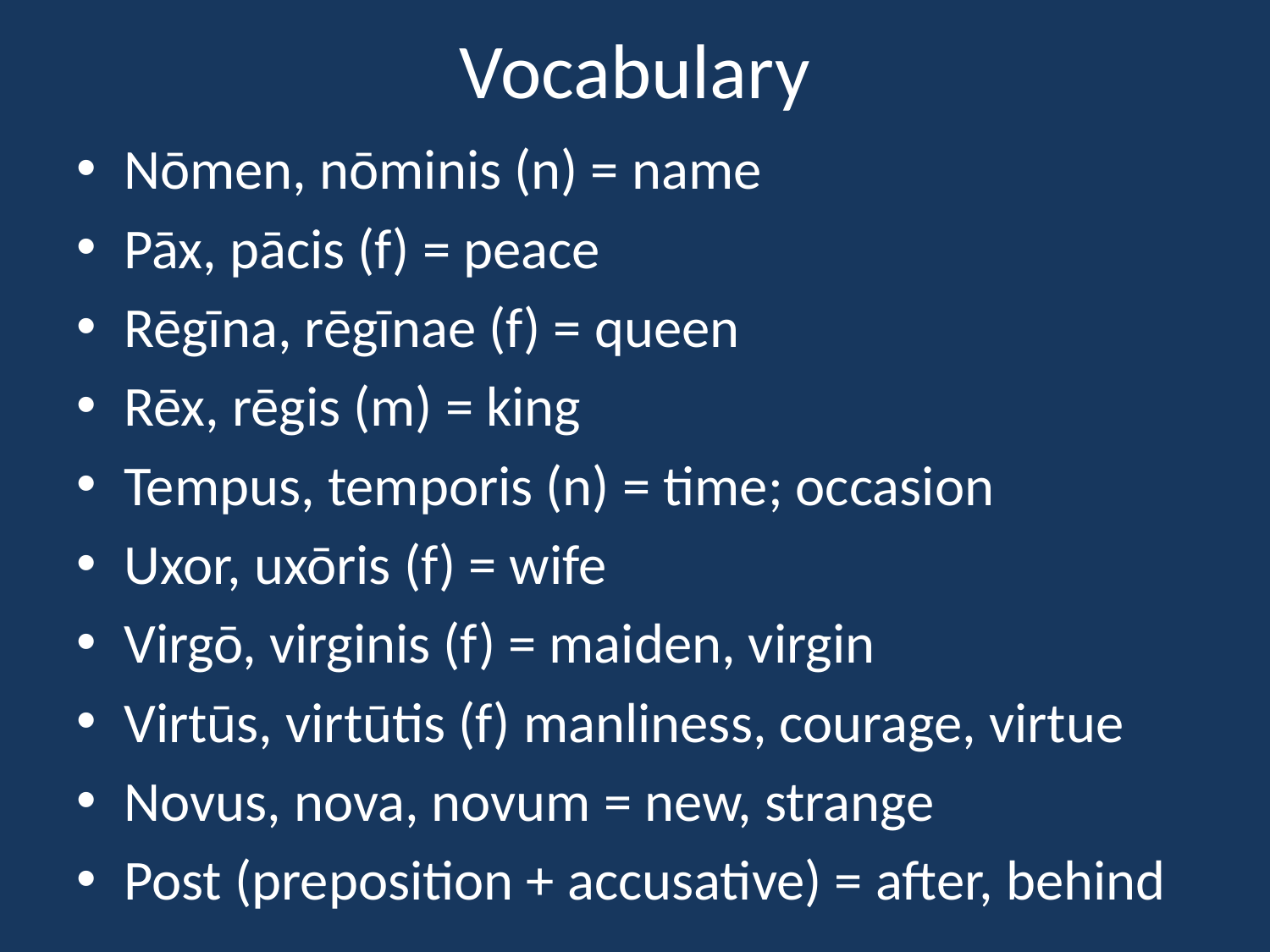

# Vocabulary
Nōmen, nōminis (n) = name
Pāx, pācis (f) = peace
Rēgīna, rēgīnae (f) = queen
Rēx, rēgis (m) = king
Tempus, temporis (n) = time; occasion
Uxor, uxōris (f) = wife
Virgō, virginis (f) = maiden, virgin
Virtūs, virtūtis (f) manliness, courage, virtue
Novus, nova, novum = new, strange
Post (preposition + accusative) = after, behind